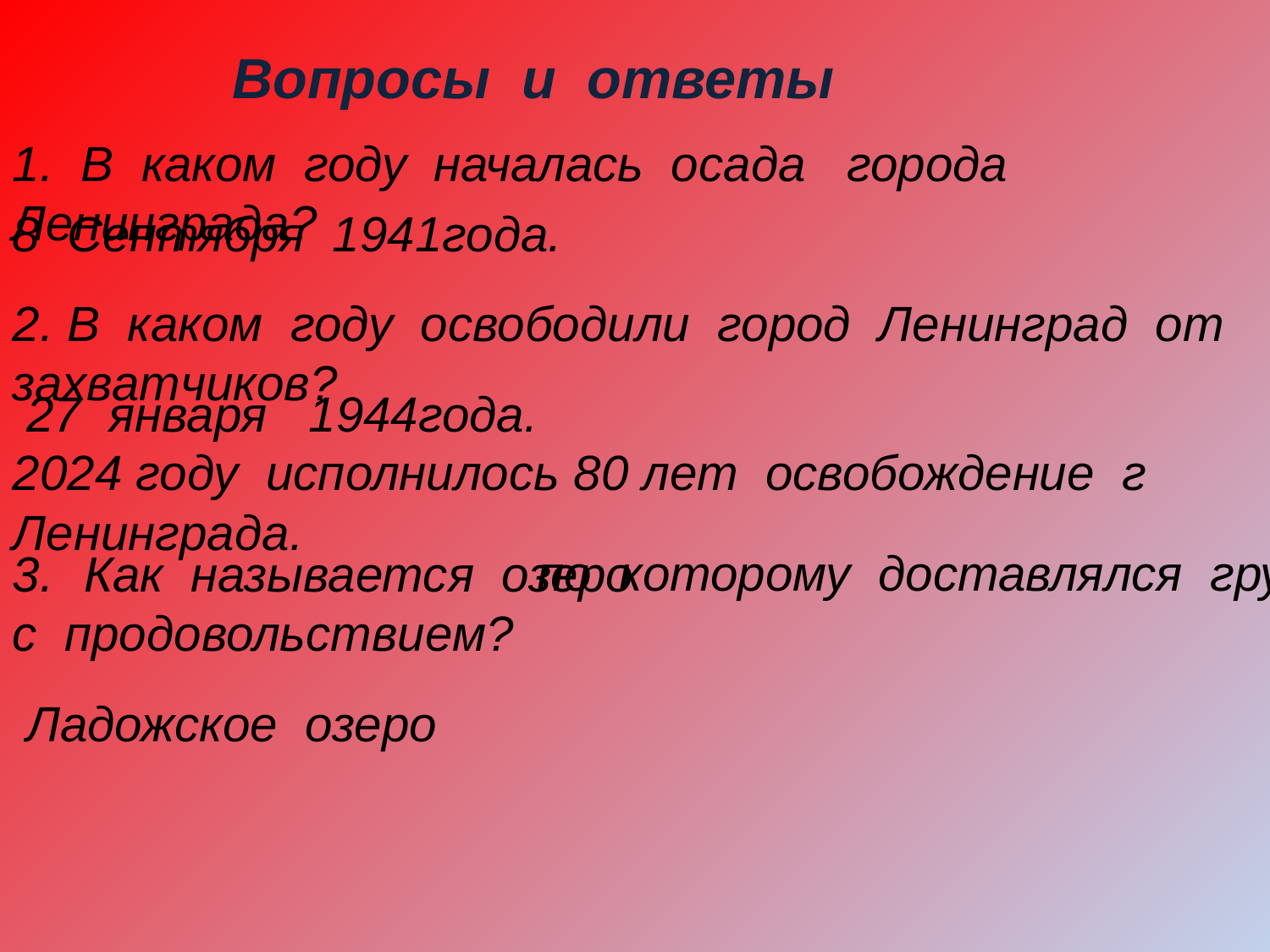

Вопросы  и  ответы
1.  В  каком  году  началась  осада   города   Ленинграда?
8  Сентября  1941года.
2. В  каком  году  освободили  город  Ленинград  от   захватчиков?
 27  января   1944года.
2024 году  исполнилось 80 лет  освобождение  г  Ленинграда.

по  которому  доставлялся  груз

Как  называется  озеро
с  продовольствием?

 Ладожское  озеро